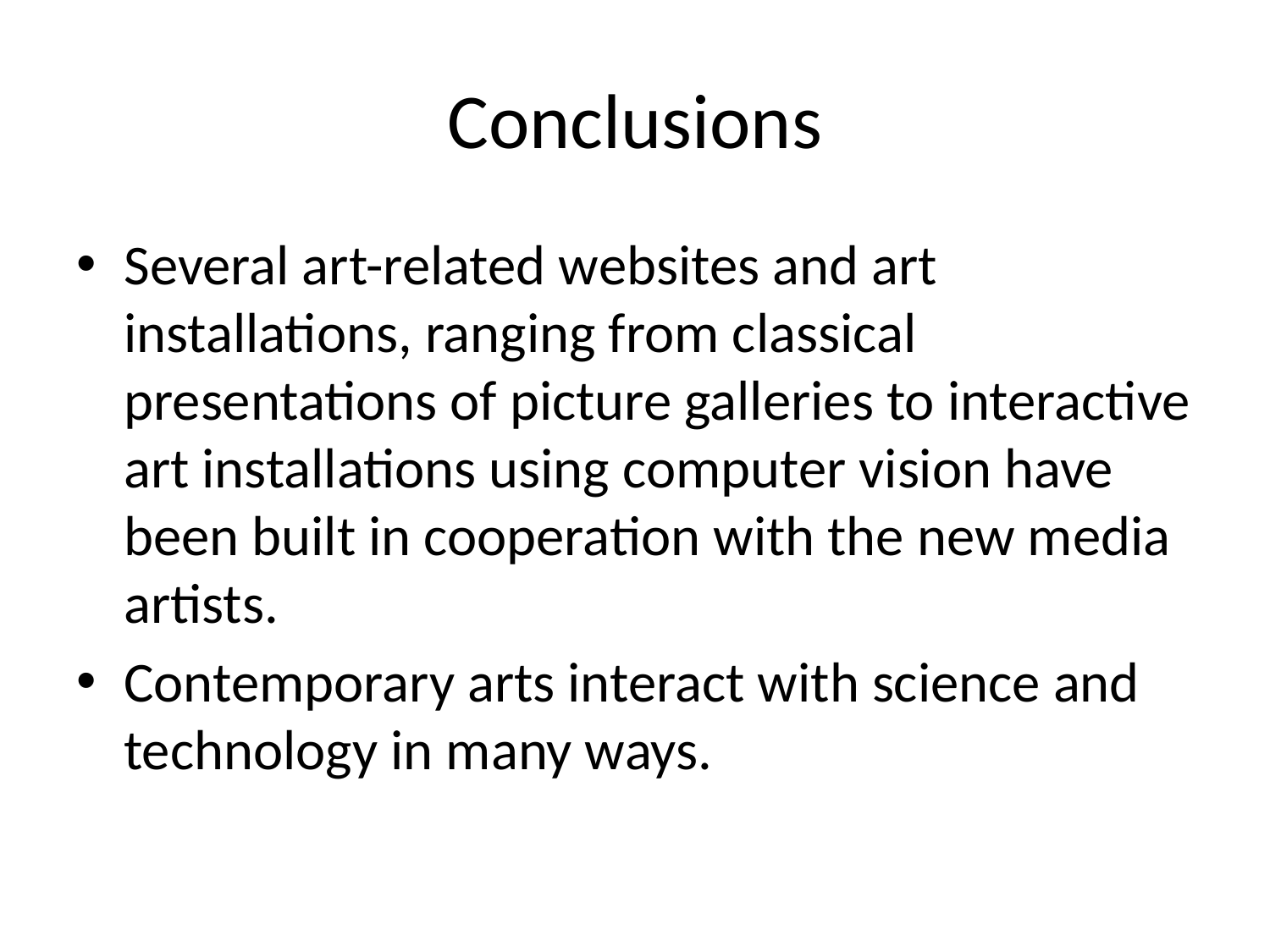

# Conclusions
Several art-related websites and art installations, ranging from classical presentations of picture galleries to interactive art installations using computer vision have been built in cooperation with the new media artists.
Contemporary arts interact with science and technology in many ways.